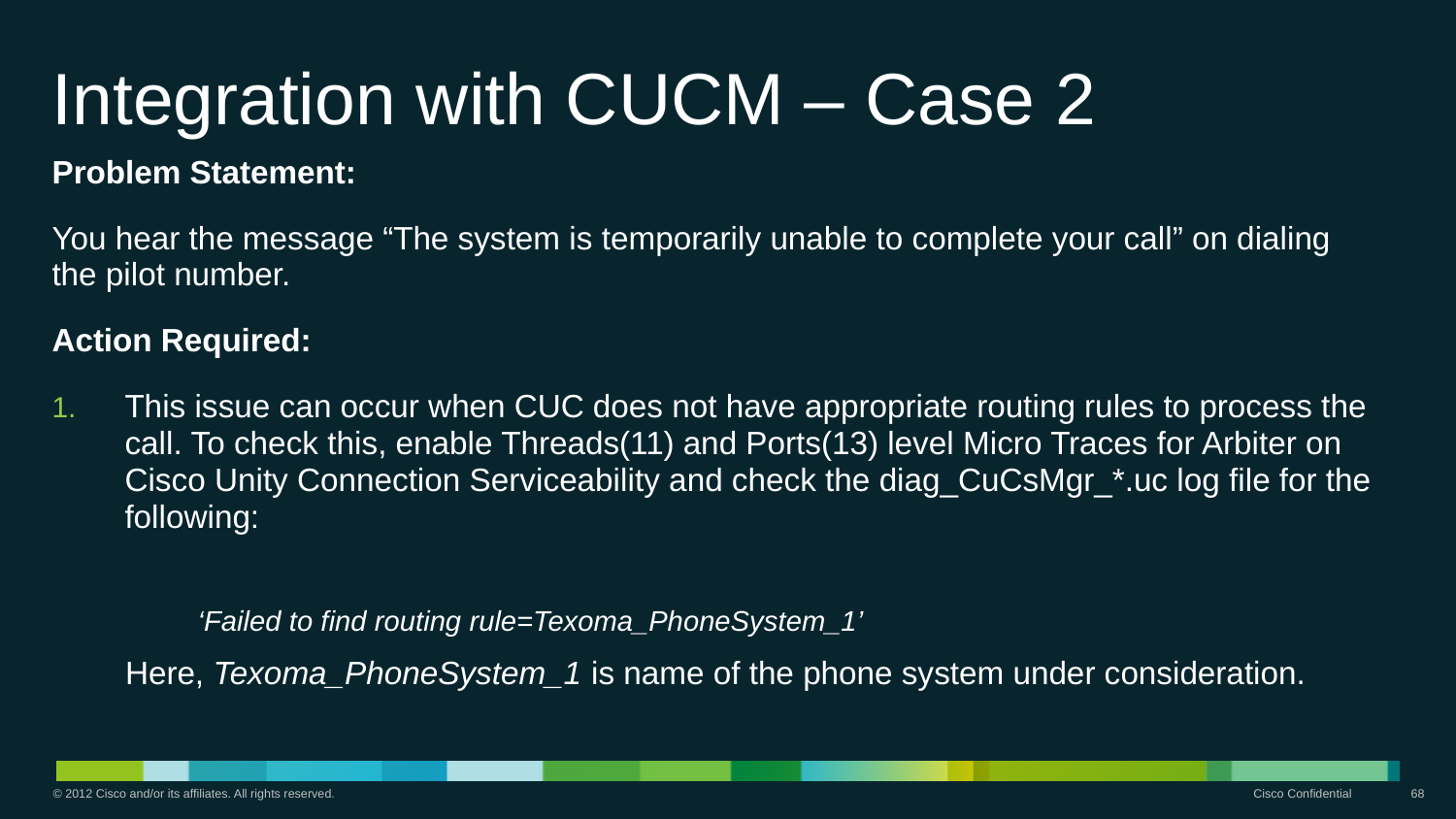

# Integration with CUCM – Case 2
Problem Statement:
You hear the message “The system is temporarily unable to complete your call” on dialing the pilot number.
Action Required:
This issue can occur when CUC does not have appropriate routing rules to process the call. To check this, enable Threads(11) and Ports(13) level Micro Traces for Arbiter on Cisco Unity Connection Serviceability and check the diag_CuCsMgr_*.uc log file for the following:
	‘Failed to find routing rule=Texoma_PhoneSystem_1’
Here, Texoma_PhoneSystem_1 is name of the phone system under consideration.